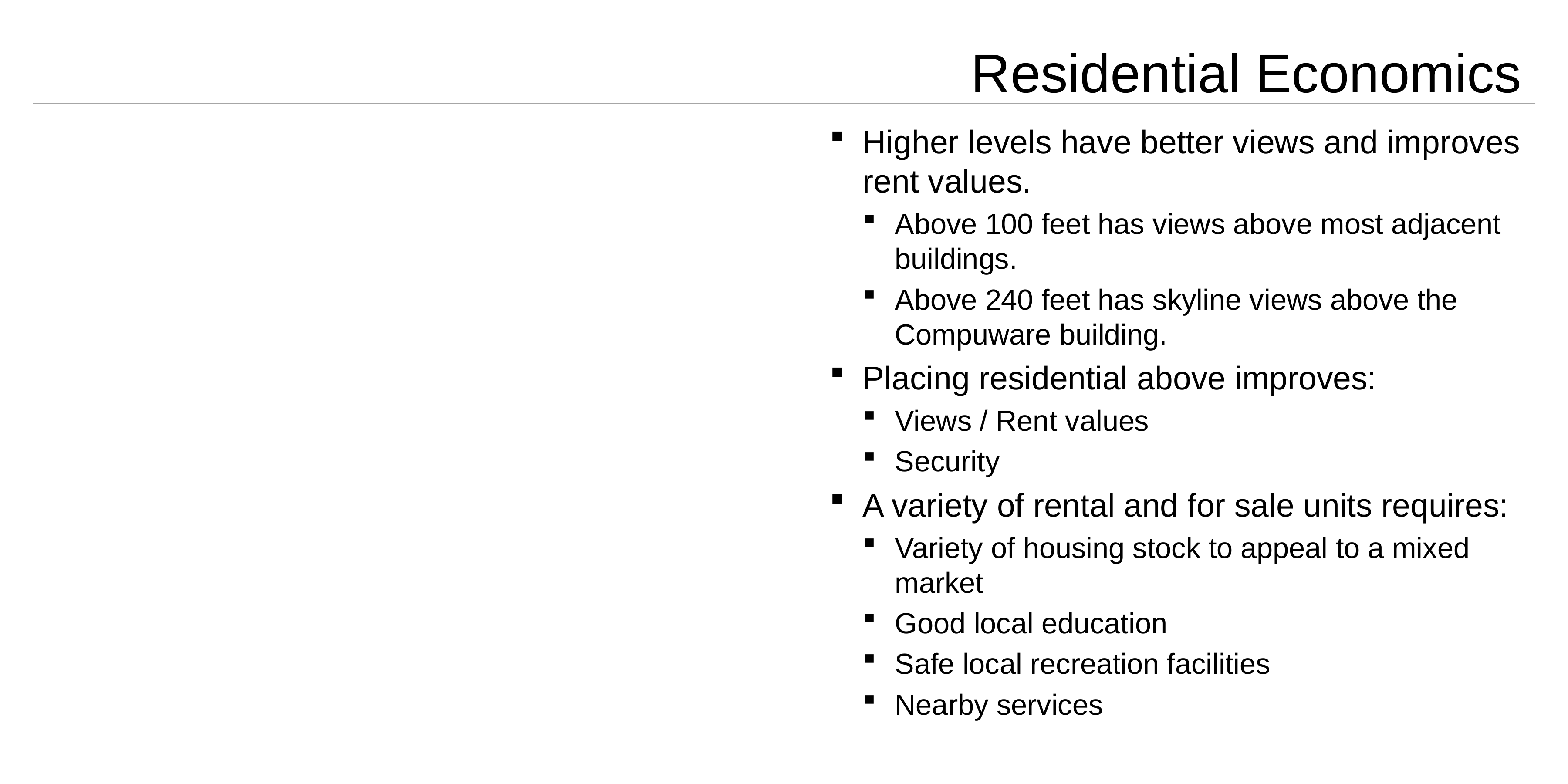

# Residential Economics
Higher levels have better views and improves rent values.
Above 100 feet has views above most adjacent buildings.
Above 240 feet has skyline views above the Compuware building.
Placing residential above improves:
Views / Rent values
Security
A variety of rental and for sale units requires:
Variety of housing stock to appeal to a mixed market
Good local education
Safe local recreation facilities
Nearby services